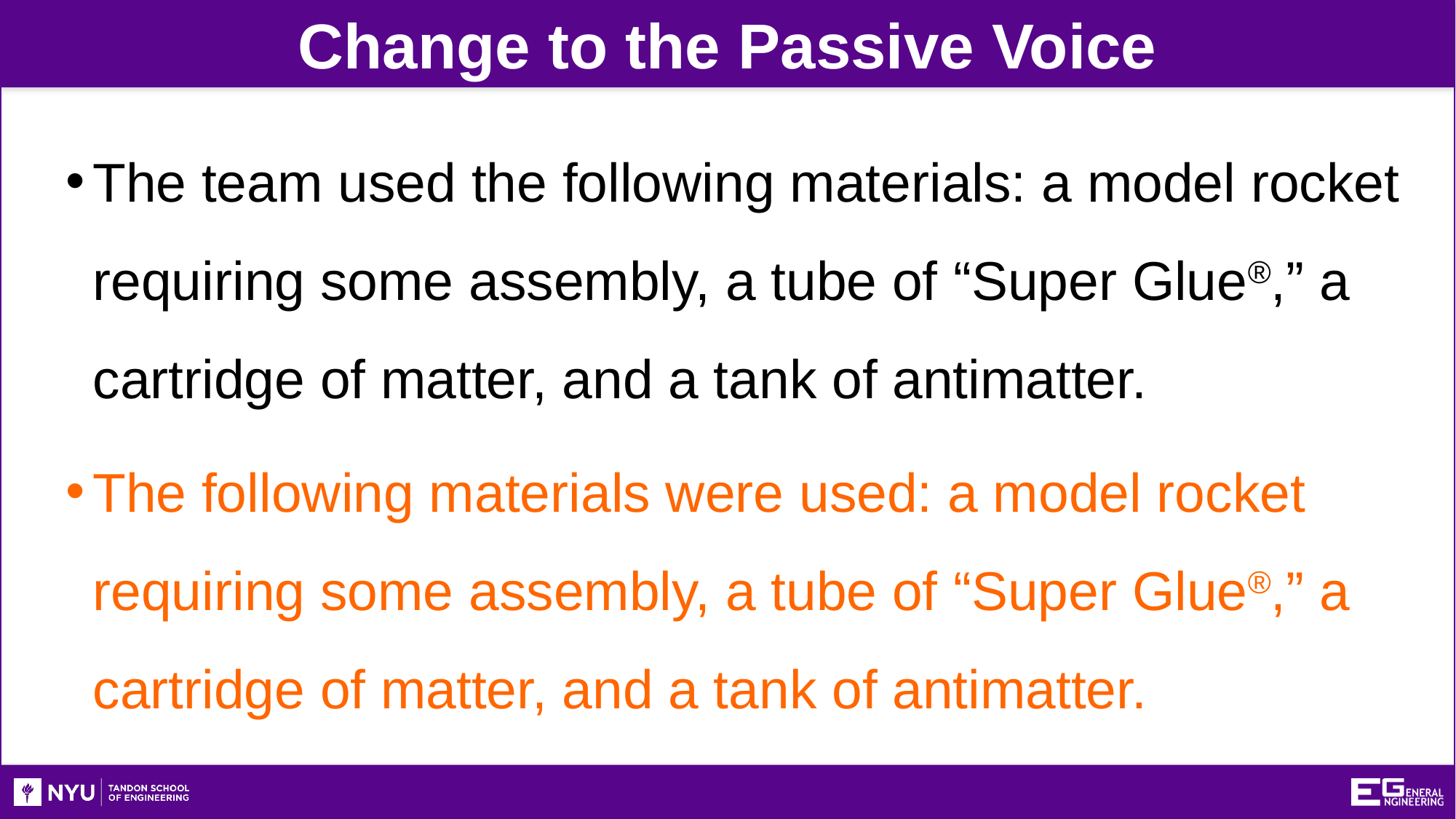

Change to the Passive Voice
The team used the following materials: a model rocket requiring some assembly, a tube of “Super Glue®,” a cartridge of matter, and a tank of antimatter.
The following materials were used: a model rocket requiring some assembly, a tube of “Super Glue®,” a cartridge of matter, and a tank of antimatter.